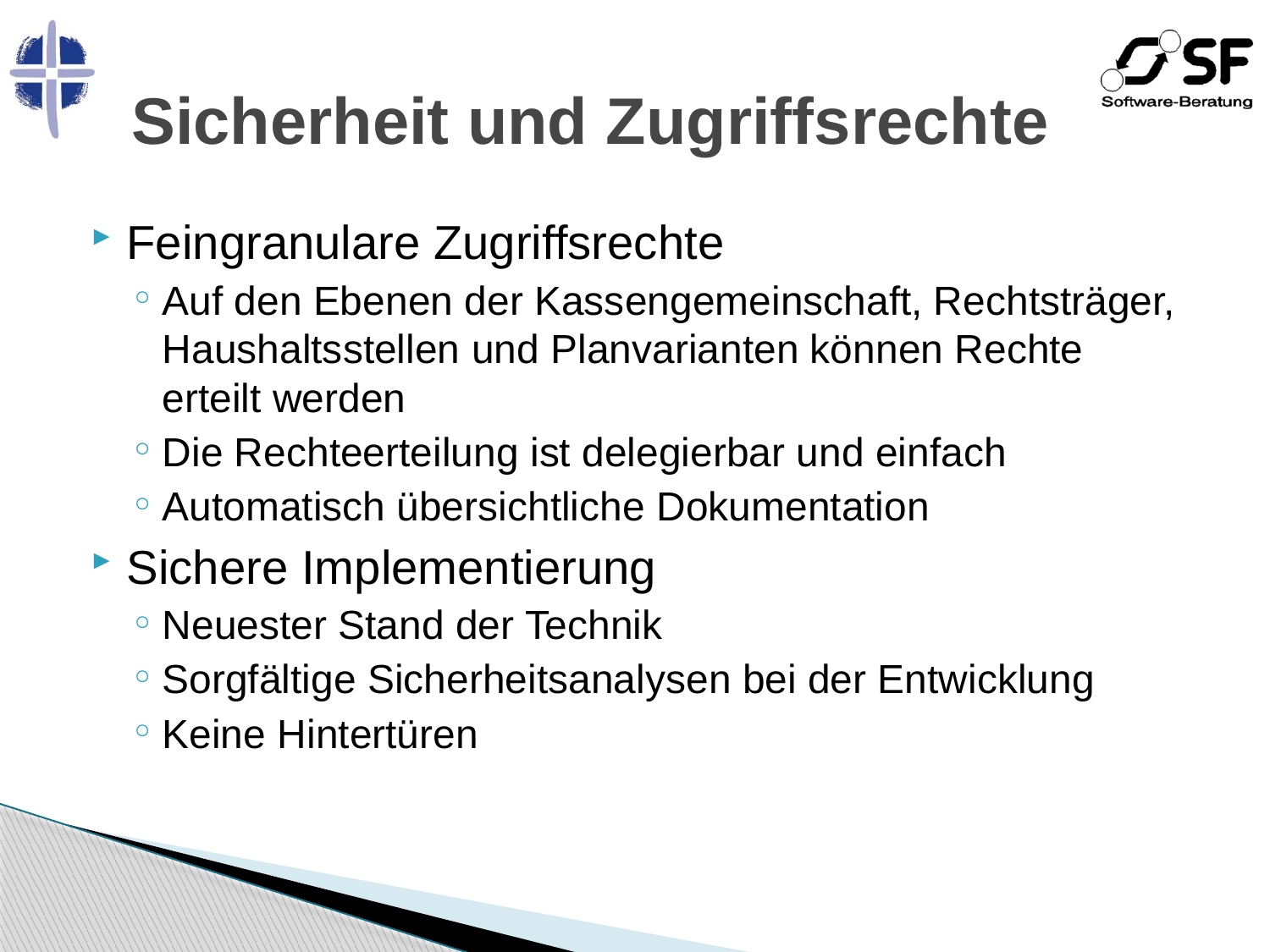

# Sicherheit und Zugriffsrechte
Feingranulare Zugriffsrechte
Auf den Ebenen der Kassengemeinschaft, Rechtsträger, Haushaltsstellen und Planvarianten können Rechte erteilt werden
Die Rechteerteilung ist delegierbar und einfach
Automatisch übersichtliche Dokumentation
Sichere Implementierung
Neuester Stand der Technik
Sorgfältige Sicherheitsanalysen bei der Entwicklung
Keine Hintertüren